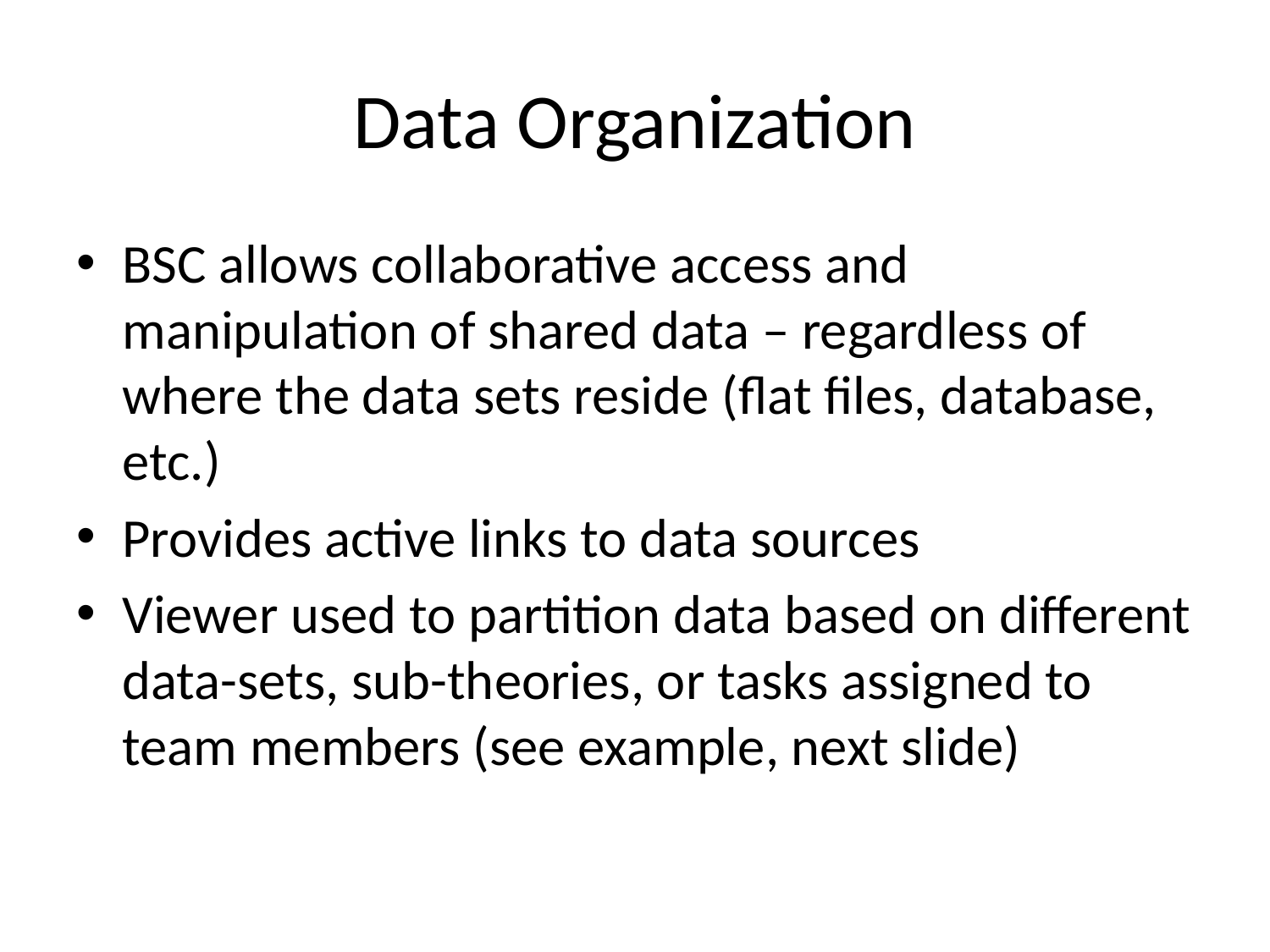

# Data Organization
BSC allows collaborative access and manipulation of shared data – regardless of where the data sets reside (flat files, database, etc.)
Provides active links to data sources
Viewer used to partition data based on different data-sets, sub-theories, or tasks assigned to team members (see example, next slide)